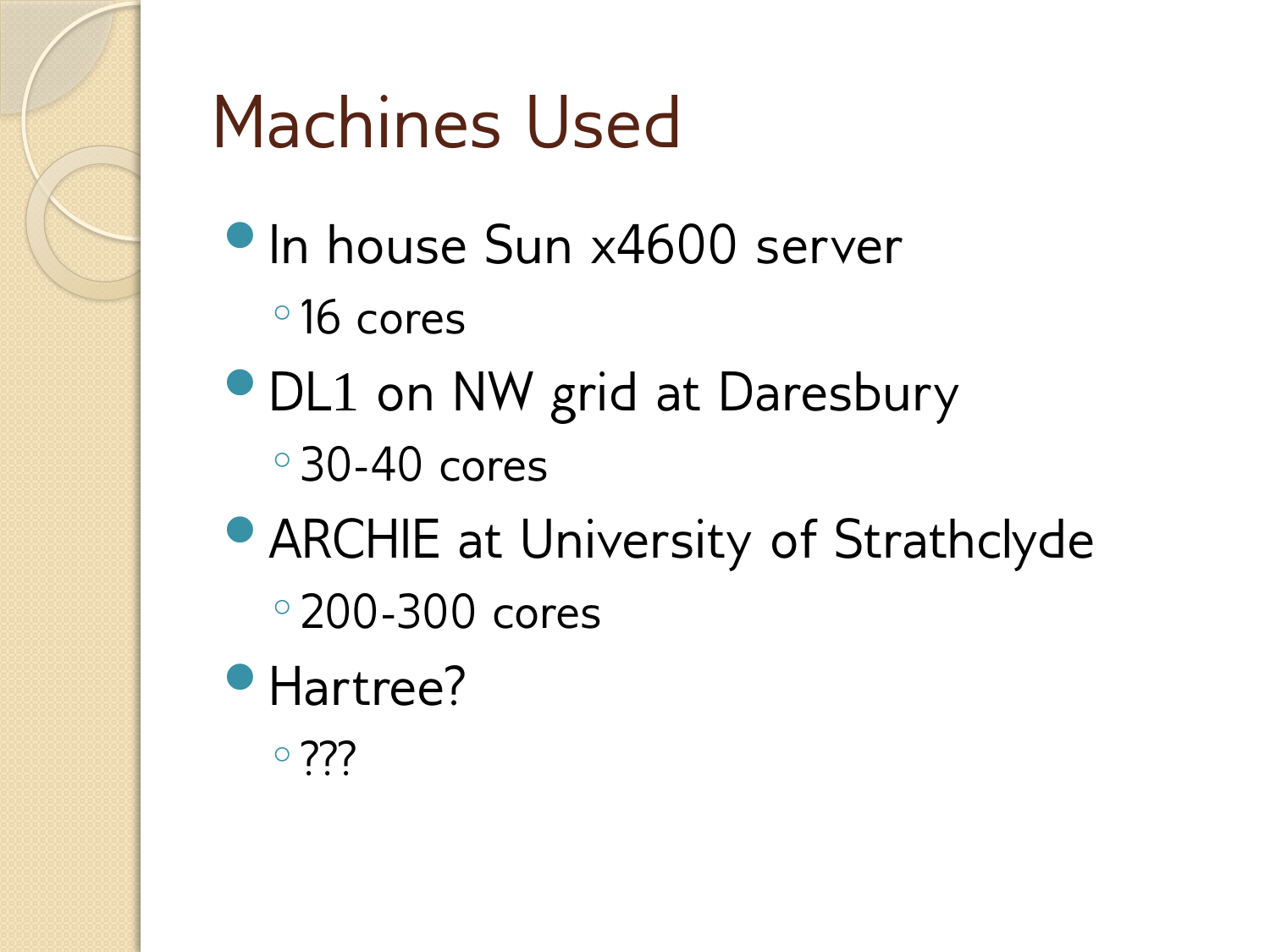

# Machines Used
In house Sun x4600 server
16 cores
DL1 on NW grid at Daresbury
30-40 cores
ARCHIE at University of Strathclyde
200-300 cores
Hartree?
???